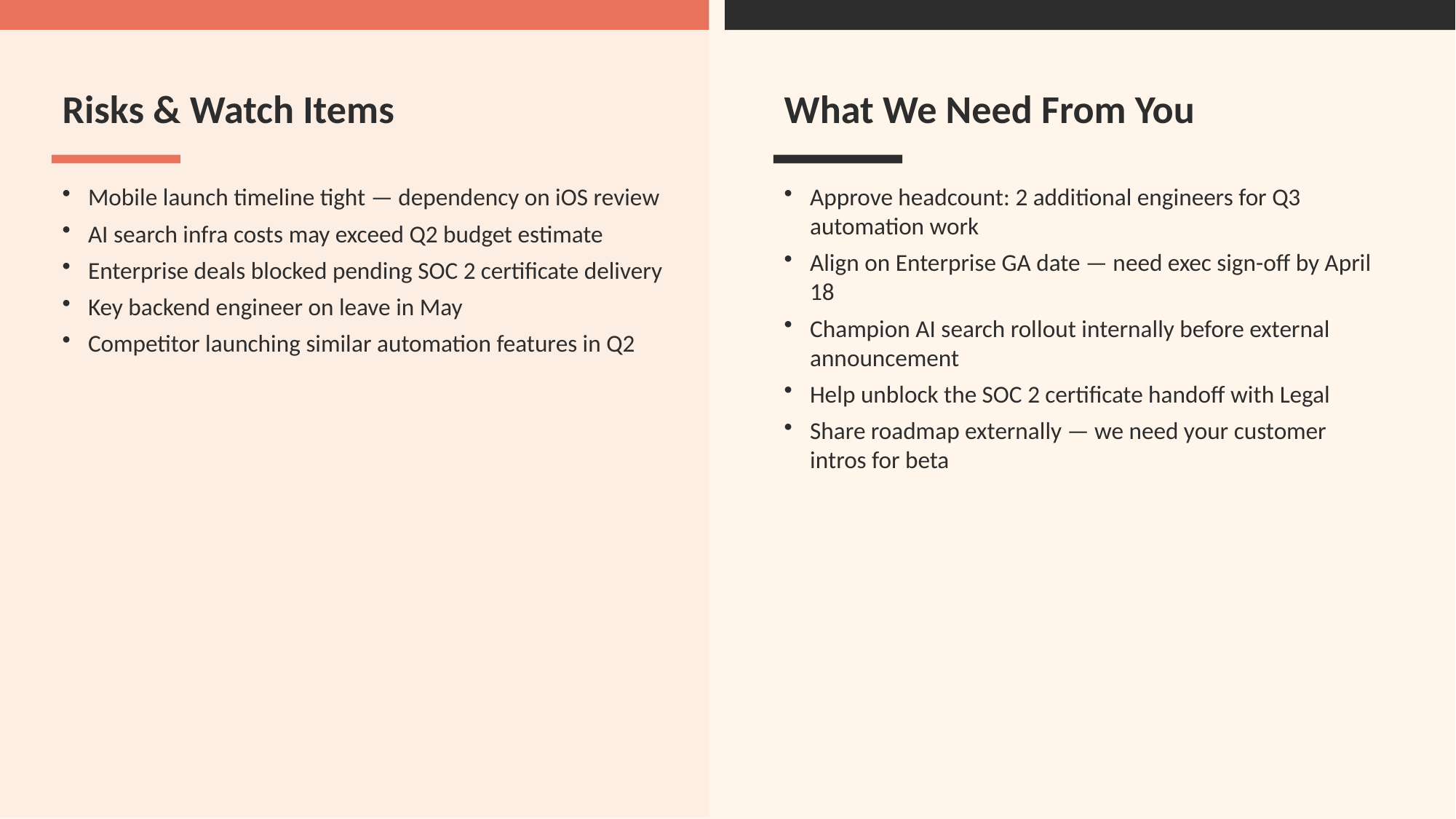

Risks & Watch Items
What We Need From You

Mobile launch timeline tight — dependency on iOS review
AI search infra costs may exceed Q2 budget estimate
Enterprise deals blocked pending SOC 2 certificate delivery
Key backend engineer on leave in May
Competitor launching similar automation features in Q2
Approve headcount: 2 additional engineers for Q3 automation work
Align on Enterprise GA date — need exec sign-off by April 18
Champion AI search rollout internally before external announcement
Help unblock the SOC 2 certificate handoff with Legal
Share roadmap externally — we need your customer intros for beta